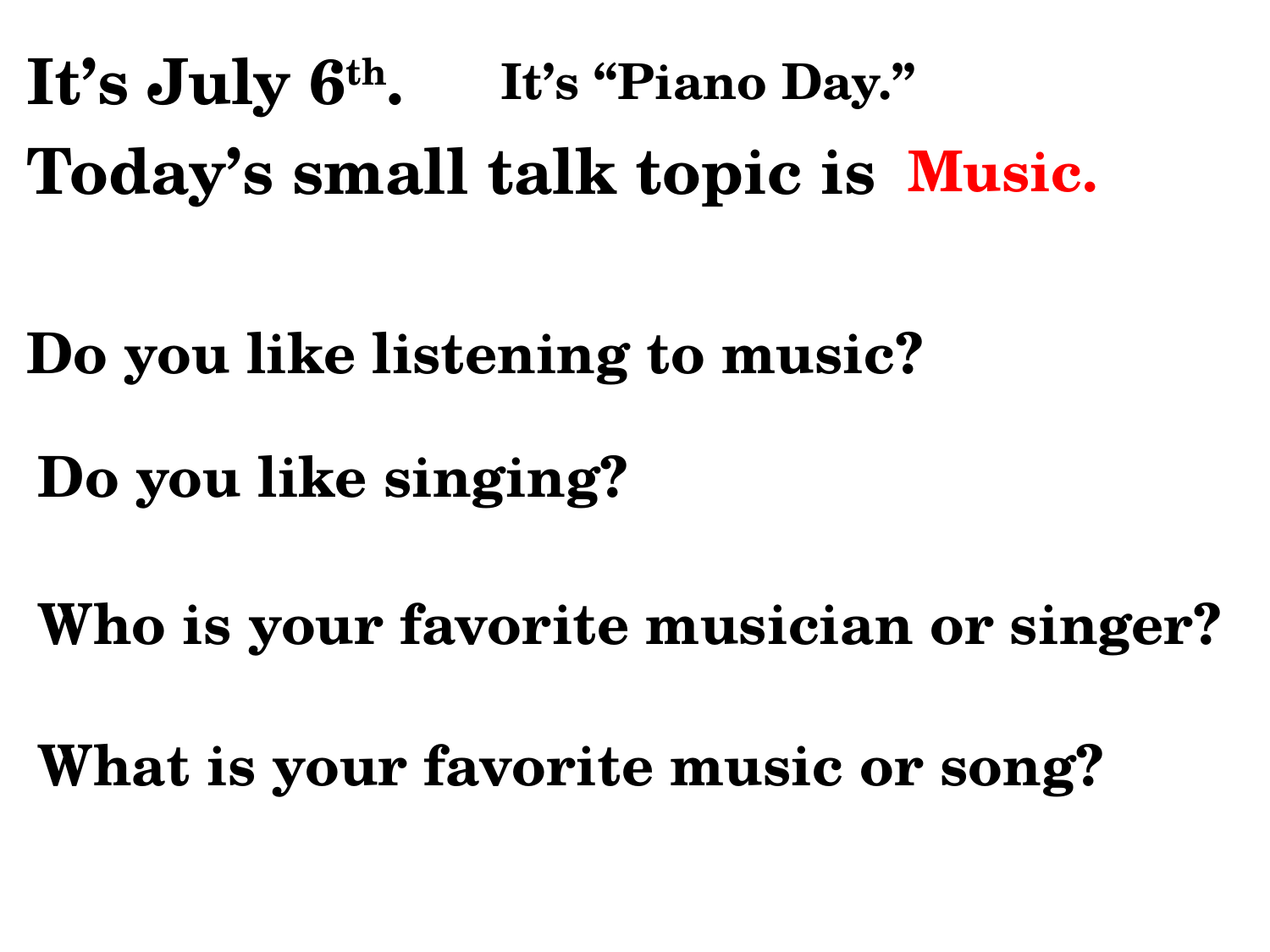

It’s July 6th.
It’s “Piano Day.”
Today’s small talk topic is
Music.
Do you like listening to music?
Do you like singing?
Who is your favorite musician or singer?
What is your favorite music or song?